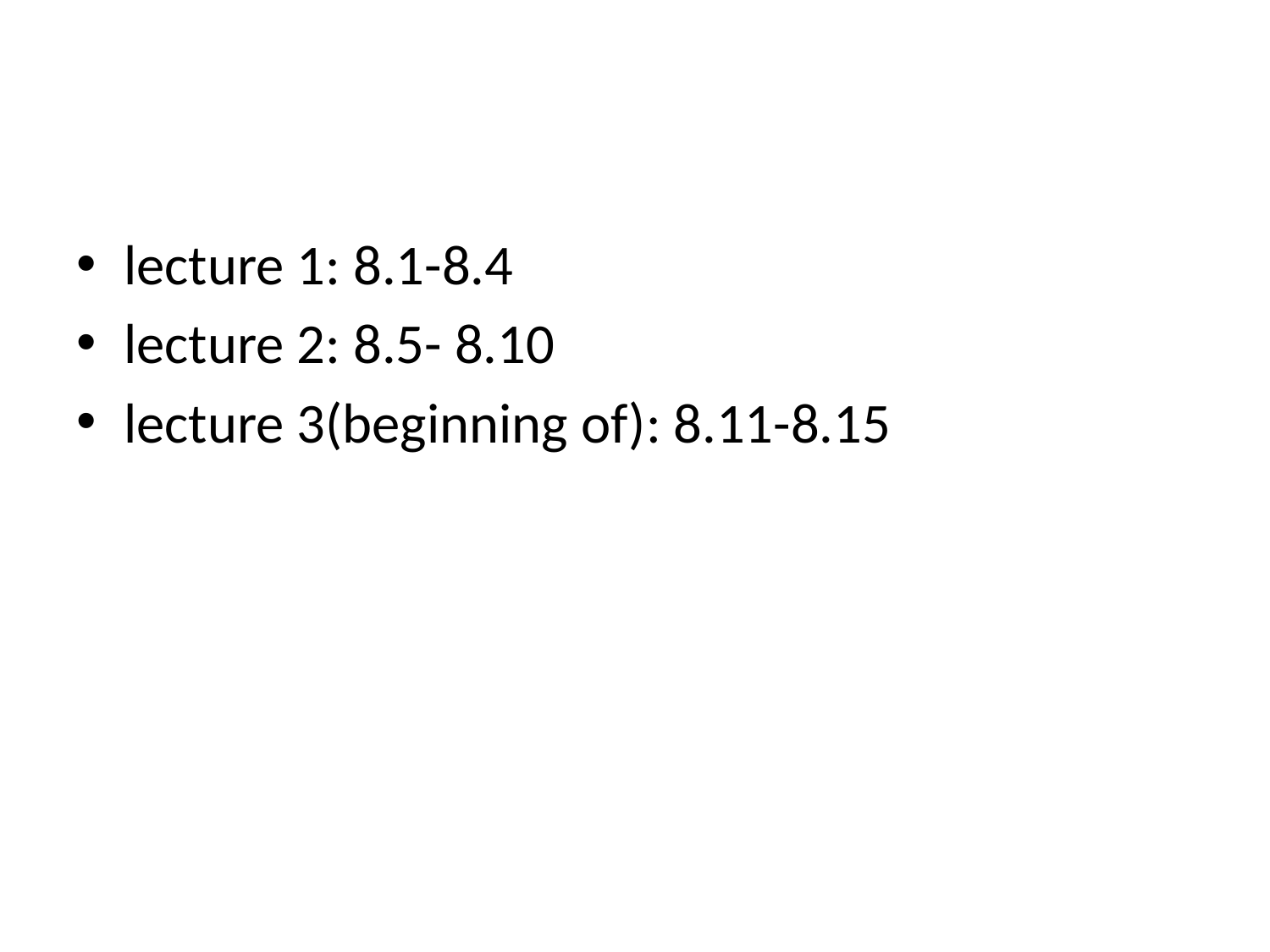

#
lecture 1: 8.1-8.4
lecture 2: 8.5- 8.10
lecture 3(beginning of): 8.11-8.15